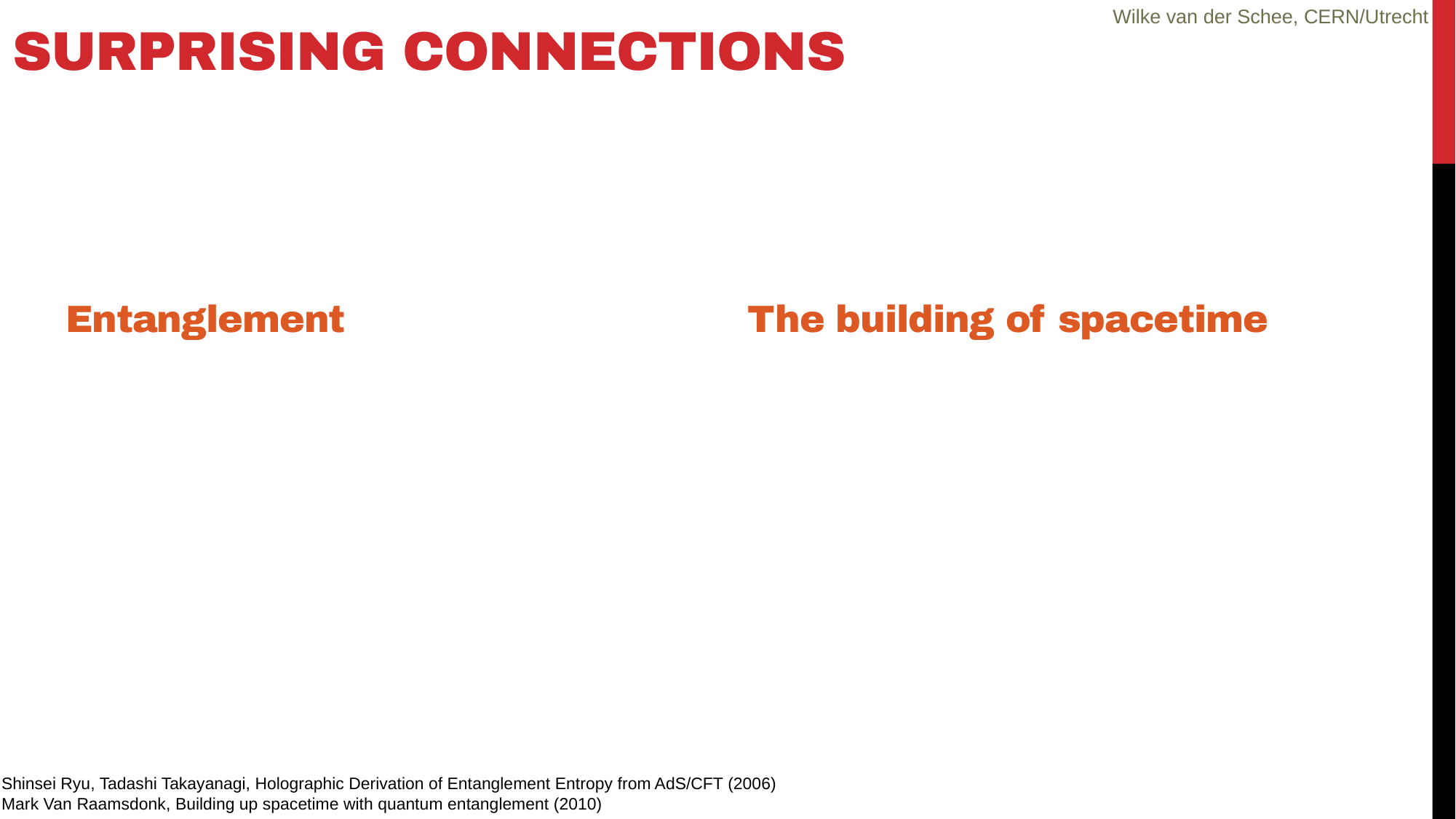

# Surprising connections
Wilke van der Schee, CERN/Utrecht
The building of spacetime
Entanglement
Shinsei Ryu, Tadashi Takayanagi, Holographic Derivation of Entanglement Entropy from AdS/CFT (2006)
Mark Van Raamsdonk, Building up spacetime with quantum entanglement (2010)